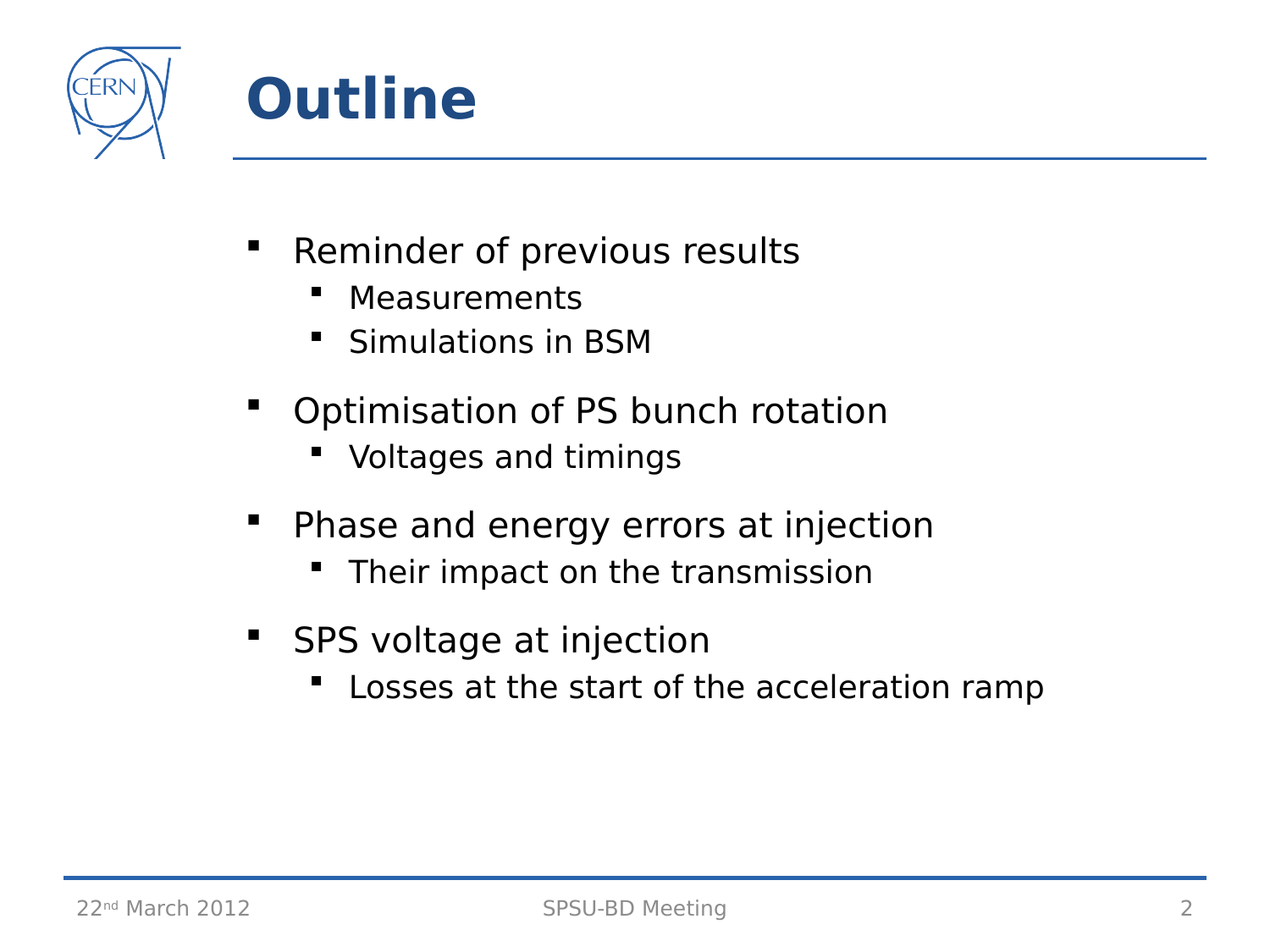

# Outline
Reminder of previous results
Measurements
Simulations in BSM
Optimisation of PS bunch rotation
Voltages and timings
Phase and energy errors at injection
Their impact on the transmission
SPS voltage at injection
Losses at the start of the acceleration ramp

22nd March 2012
SPSU-BD Meeting
2